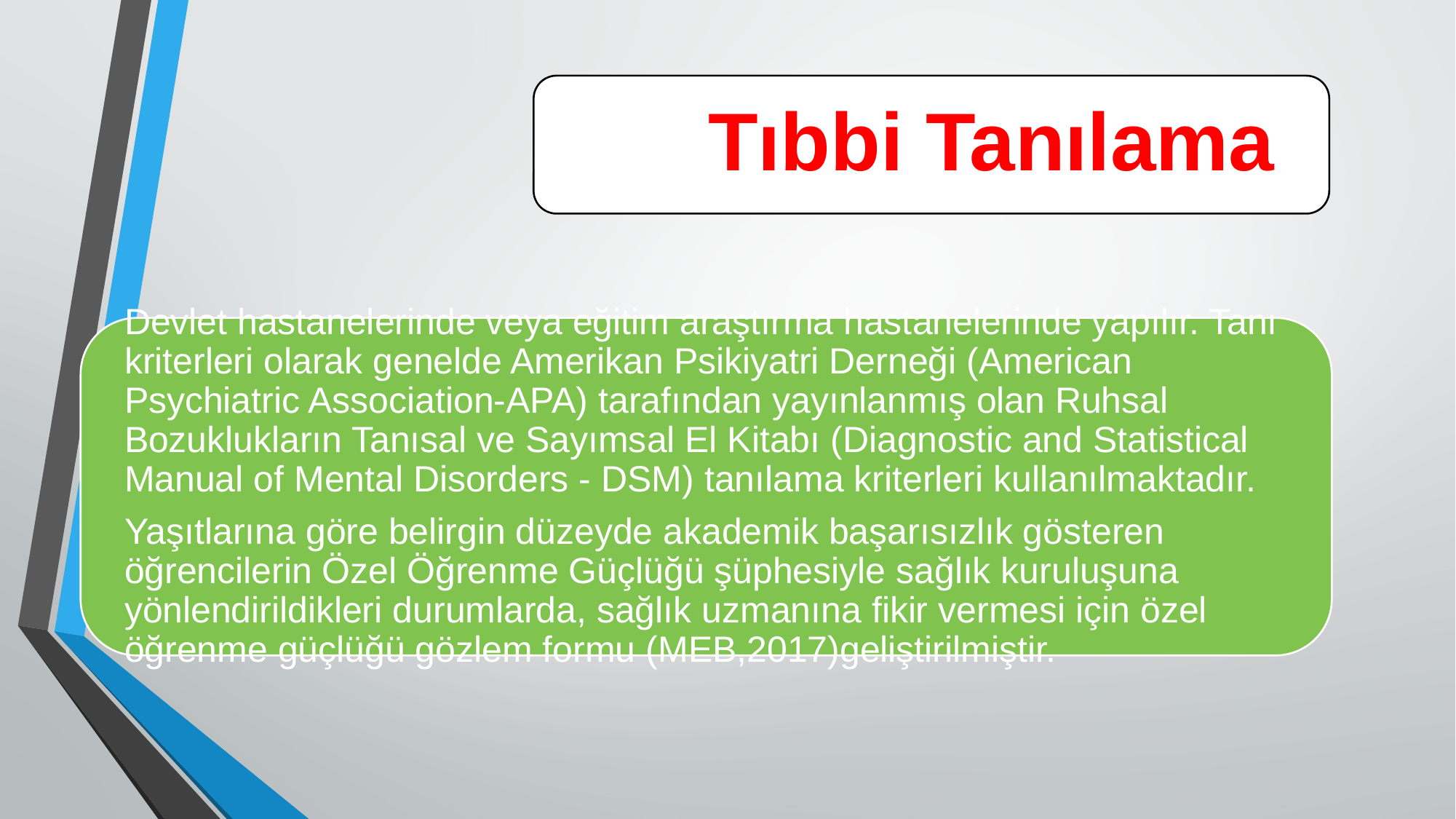

Tıbbi Tanılama
Devlet hastanelerinde veya eğitim araştırma hastanelerinde yapılır. Tanı kriterleri olarak genelde Amerikan Psikiyatri Derneği (American Psychiatric Association-APA) tarafından yayınlanmış olan Ruhsal Bozuklukların Tanısal ve Sayımsal El Kitabı (Diagnostic and Statistical Manual of Mental Disorders - DSM) tanılama kriterleri kullanılmaktadır.
Yaşıtlarına göre belirgin düzeyde akademik başarısızlık gösteren öğrencilerin Özel Öğrenme Güçlüğü şüphesiyle sağlık kuruluşuna yönlendirildikleri durumlarda, sağlık uzmanına fikir vermesi için özel öğrenme güçlüğü gözlem formu (MEB,2017)geliştirilmiştir.